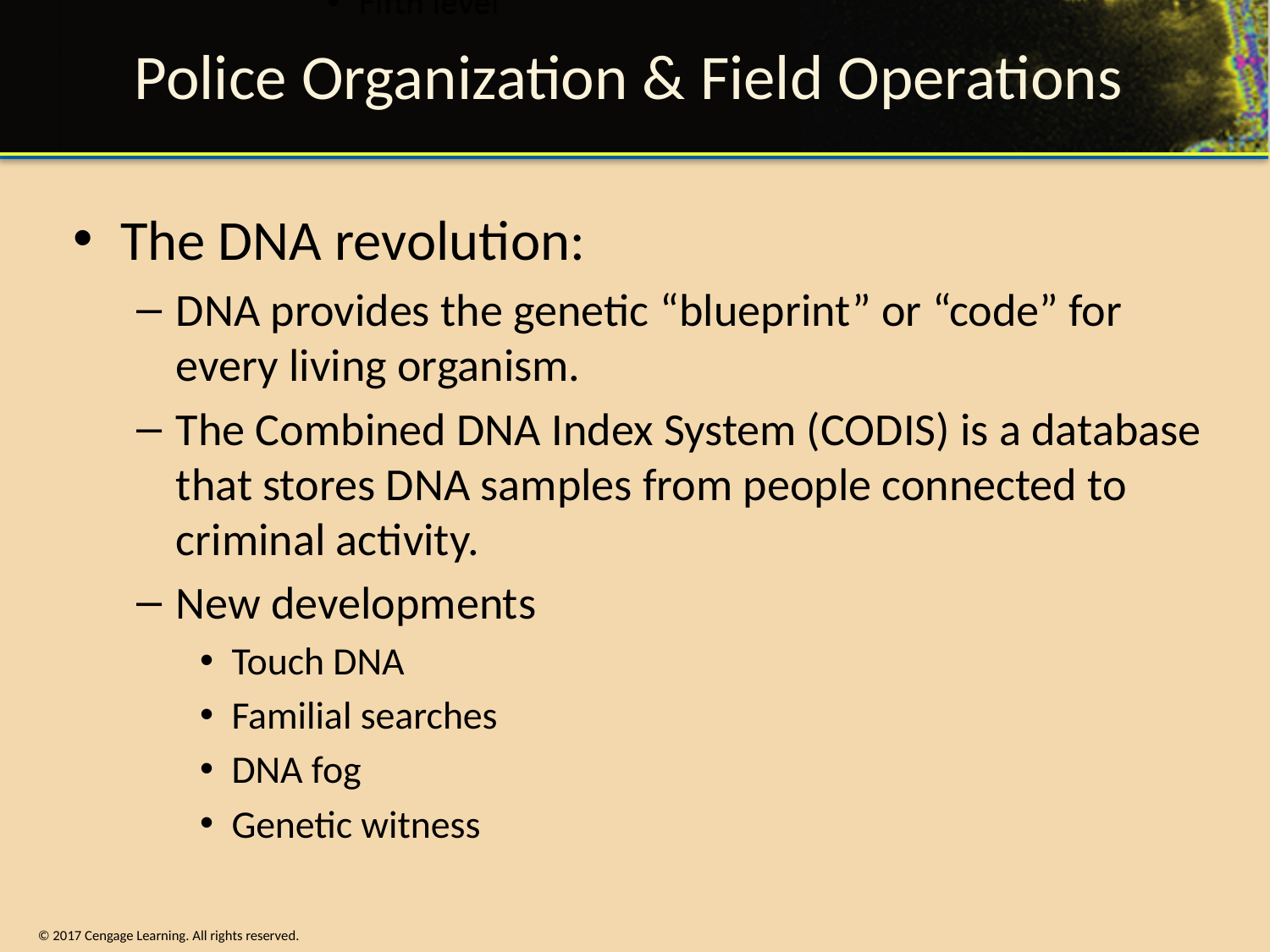

# Police Organization & Field Operations
The DNA revolution:
DNA provides the genetic “blueprint” or “code” for every living organism.
The Combined DNA Index System (CODIS) is a database that stores DNA samples from people connected to criminal activity.
New developments
Touch DNA
Familial searches
DNA fog
Genetic witness